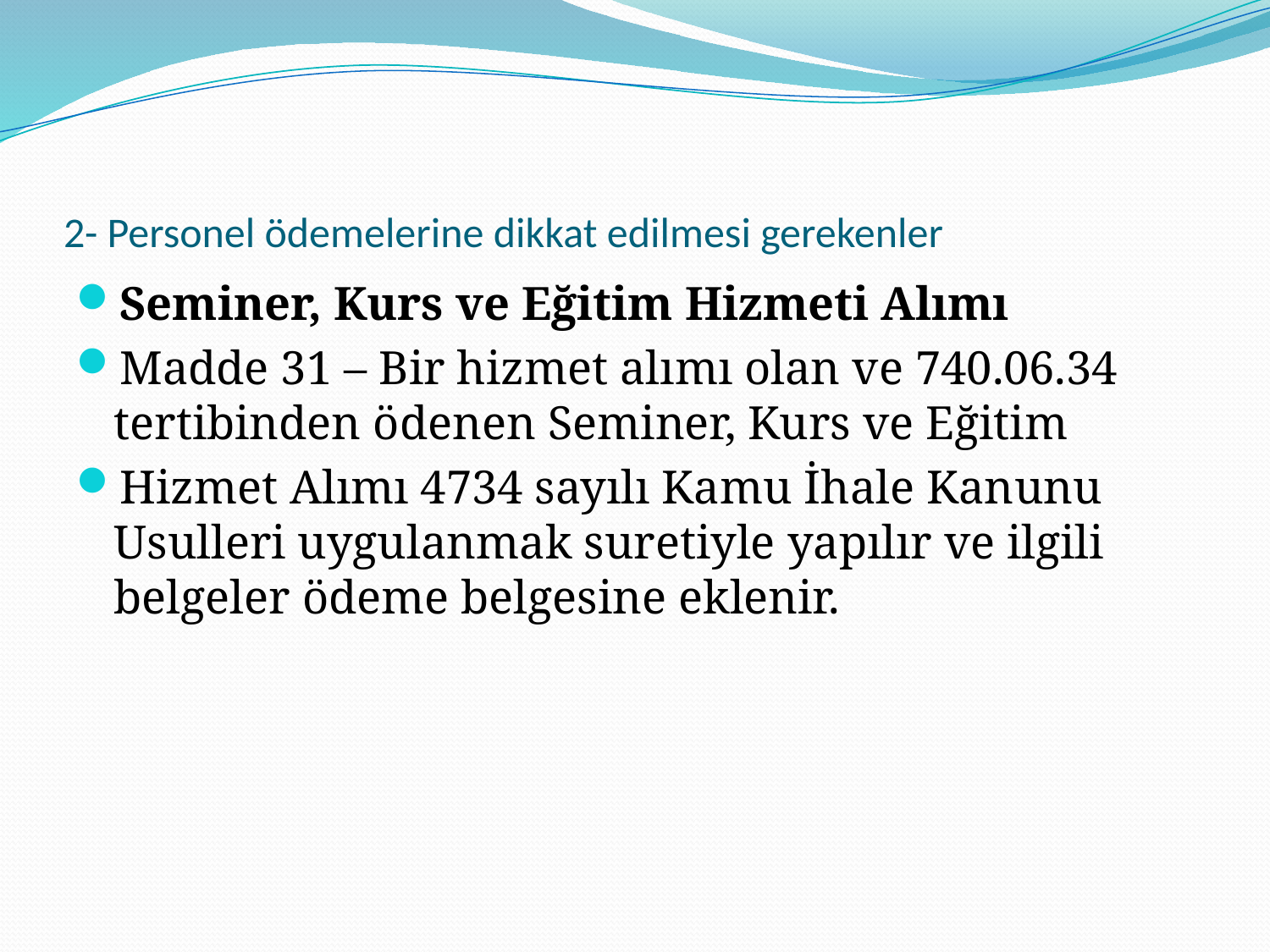

# 2- Personel ödemelerine dikkat edilmesi gerekenler
Seminer, Kurs ve Eğitim Hizmeti Alımı
Madde 31 – Bir hizmet alımı olan ve 740.06.34 tertibinden ödenen Seminer, Kurs ve Eğitim
Hizmet Alımı 4734 sayılı Kamu İhale Kanunu Usulleri uygulanmak suretiyle yapılır ve ilgili belgeler ödeme belgesine eklenir.